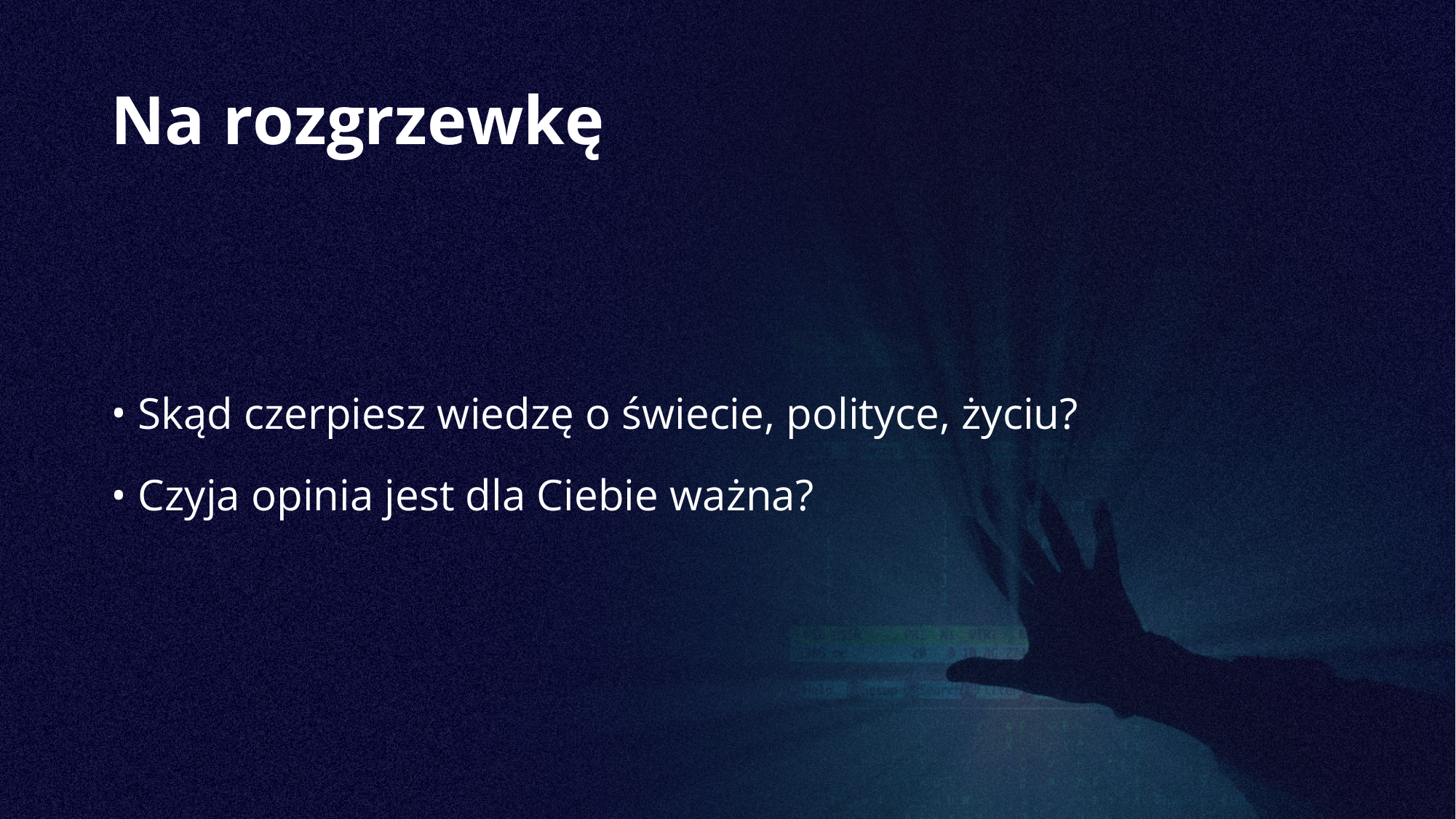

# Na rozgrzewkę

Skąd czerpiesz wiedzę o świecie, polityce, życiu?
Czyja opinia jest dla Ciebie ważna?